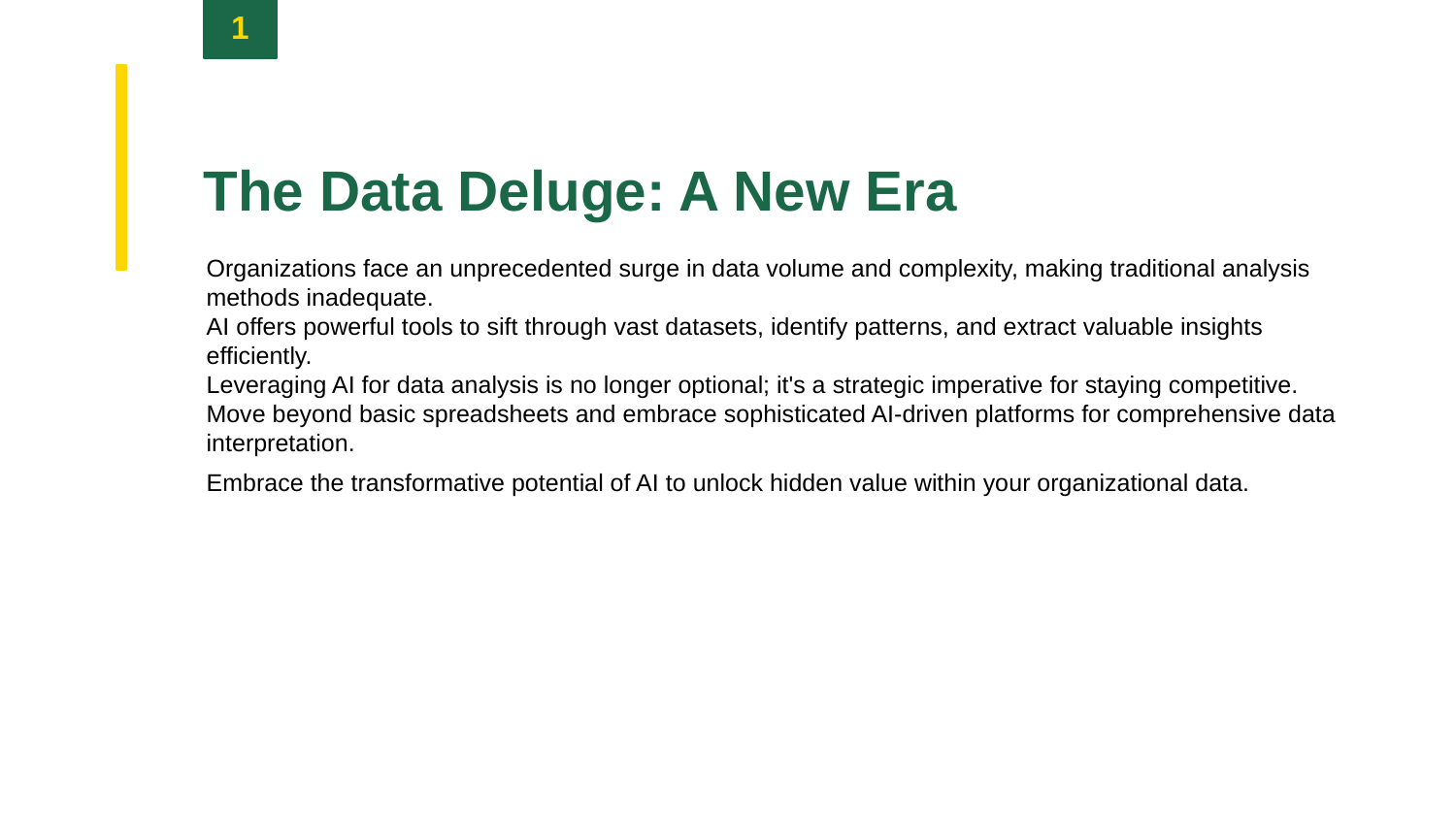

1

The Data Deluge: A New Era
Organizations face an unprecedented surge in data volume and complexity, making traditional analysis methods inadequate.
AI offers powerful tools to sift through vast datasets, identify patterns, and extract valuable insights efficiently.
Leveraging AI for data analysis is no longer optional; it's a strategic imperative for staying competitive.
Move beyond basic spreadsheets and embrace sophisticated AI-driven platforms for comprehensive data interpretation.
Embrace the transformative potential of AI to unlock hidden value within your organizational data.